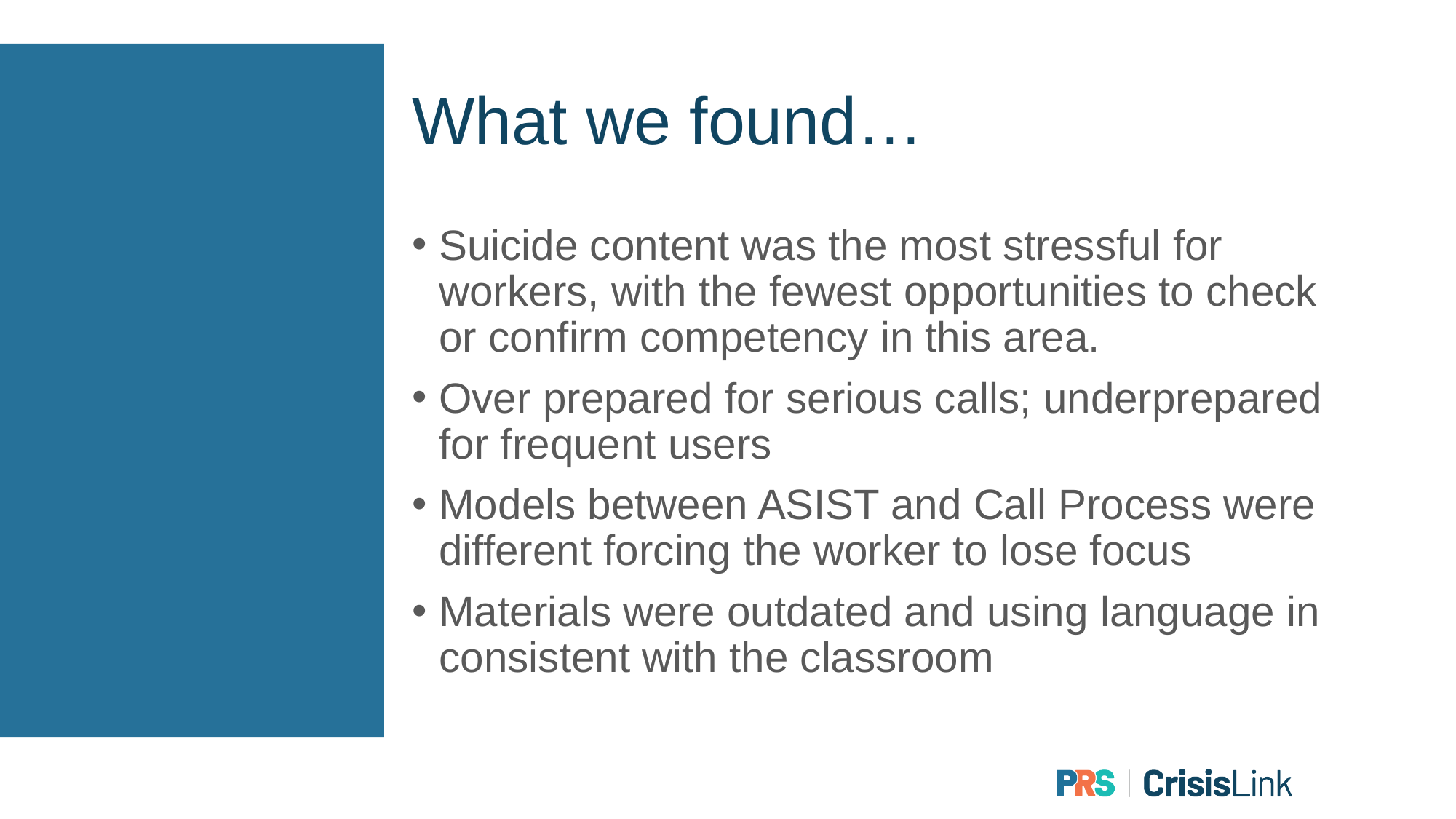

# What we found…
Suicide content was the most stressful for workers, with the fewest opportunities to check or confirm competency in this area.
Over prepared for serious calls; underprepared for frequent users
Models between ASIST and Call Process were different forcing the worker to lose focus
Materials were outdated and using language in consistent with the classroom